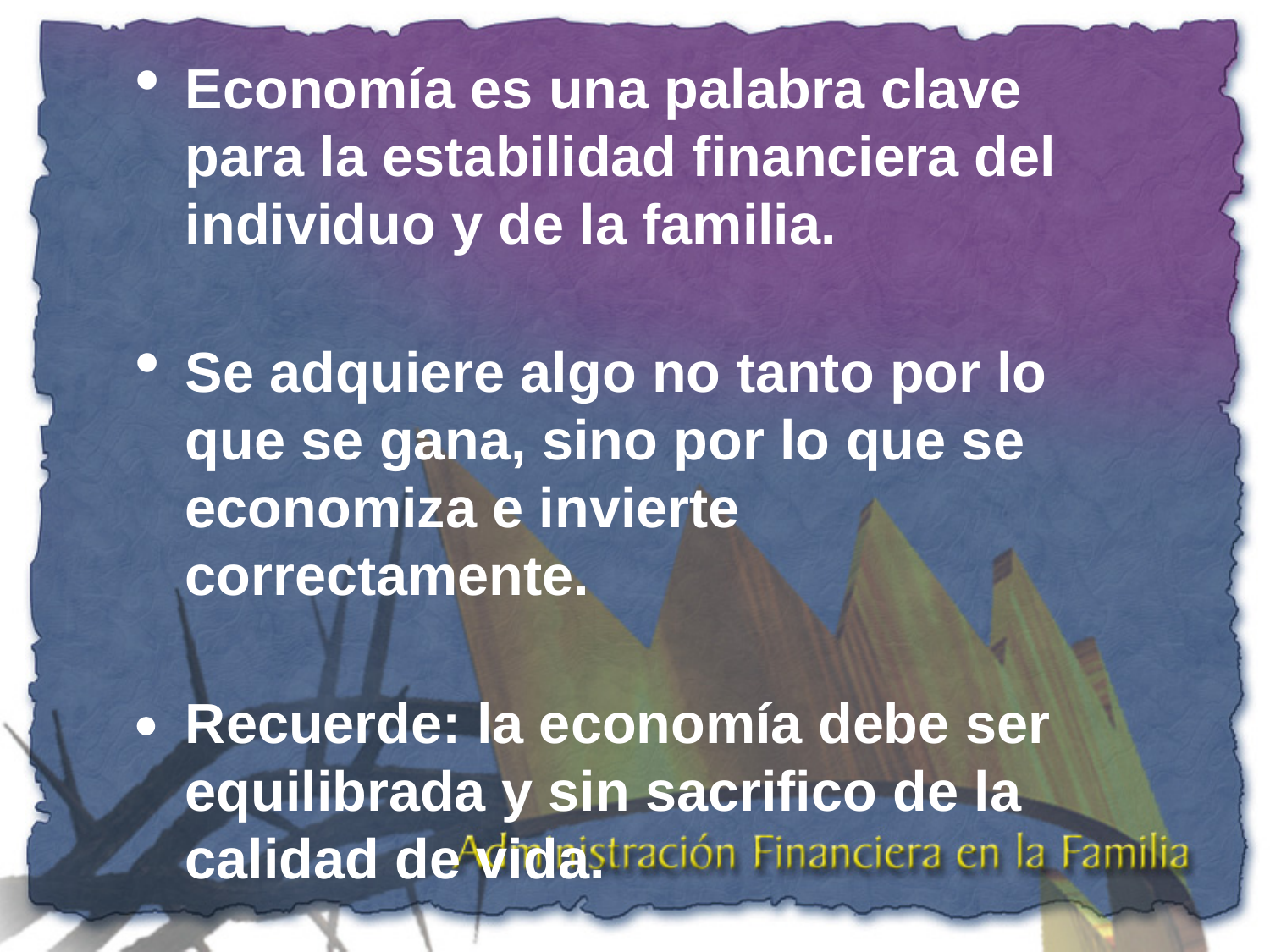

Economía es una palabra clave para la estabilidad financiera del individuo y de la familia.

Se adquiere algo no tanto por lo que se gana, sino por lo que se economiza e invierte correctamente.

• 	Recuerde: la economía debe ser equilibrada y sin sacrifico de la calidad de vida.